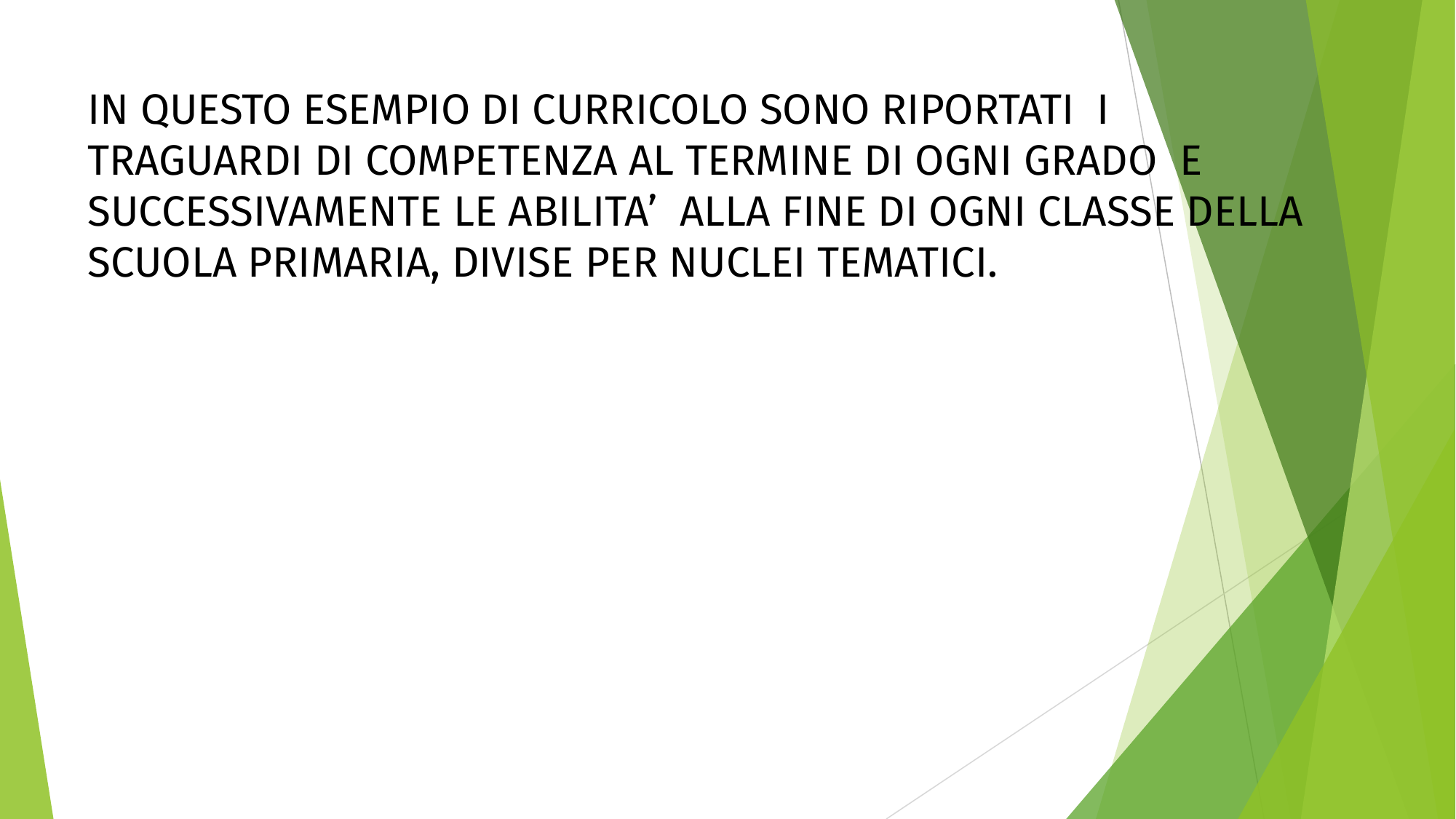

IN QUESTO ESEMPIO DI CURRICOLO SONO RIPORTATI  I TRAGUARDI DI COMPETENZA AL TERMINE DI OGNI GRADO  E SUCCESSIVAMENTE LE ABILITA’  ALLA FINE DI OGNI CLASSE DELLA SCUOLA PRIMARIA, DIVISE PER NUCLEI TEMATICI.